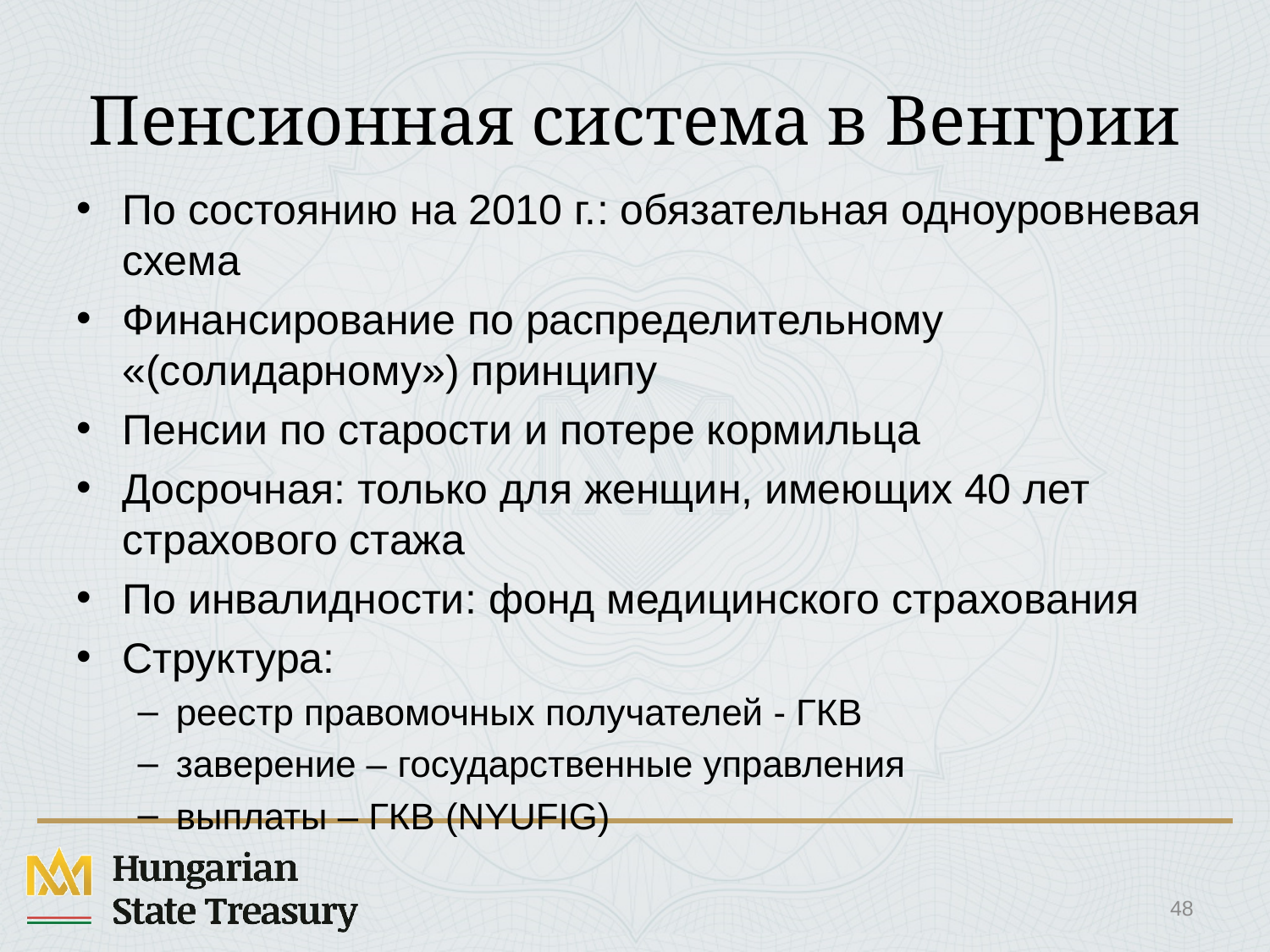

# Пенсионная система в Венгрии
По состоянию на 2010 г.: обязательная одноуровневая схема
Финансирование по распределительному «(солидарному») принципу
Пенсии по старости и потере кормильца
Досрочная: только для женщин, имеющих 40 лет страхового стажа
По инвалидности: фонд медицинского страхования
Структура:
реестр правомочных получателей - ГКВ
заверение – государственные управления
выплаты – ГКВ (NYUFIG)
48